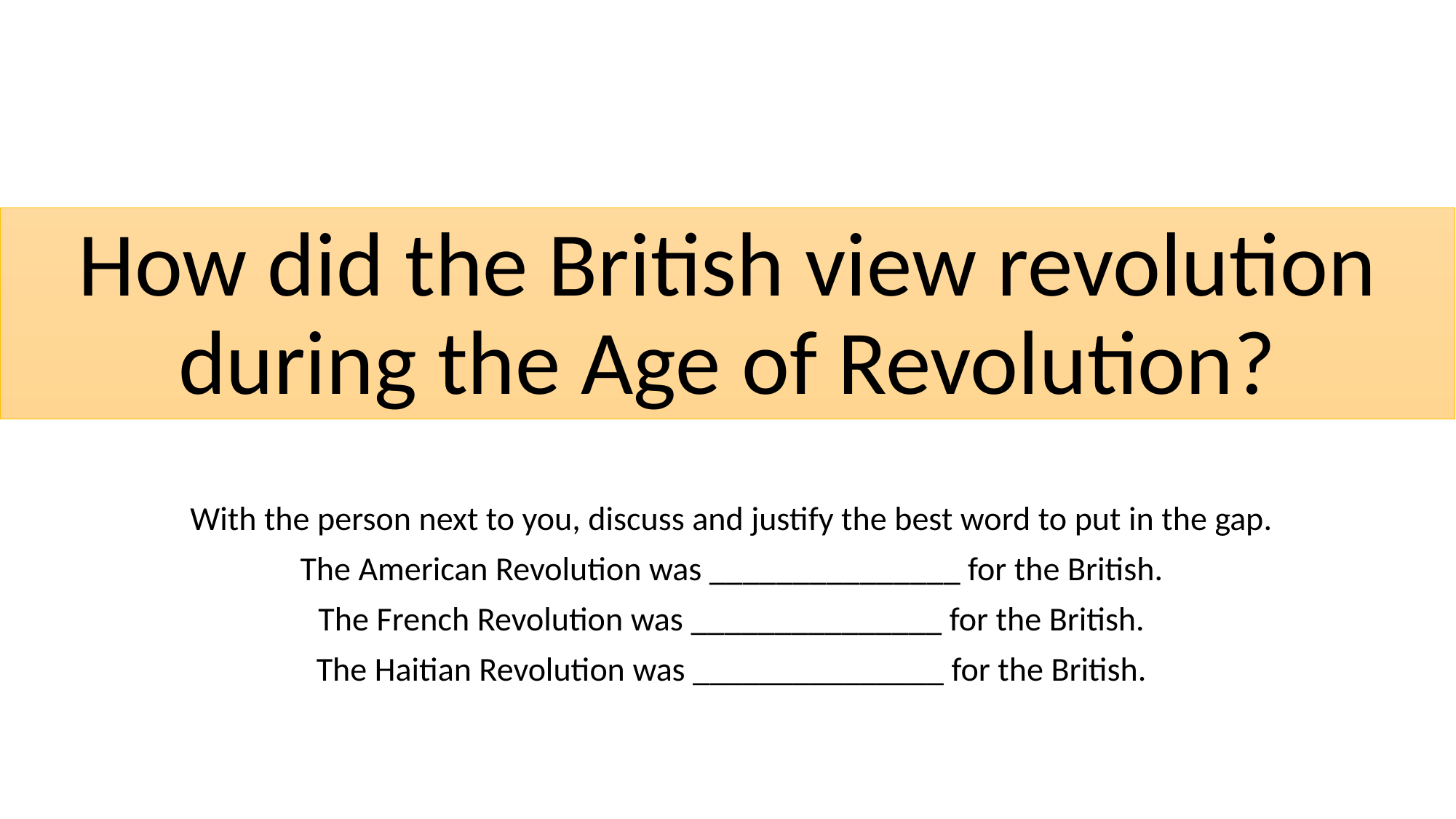

# How did the British view revolution during the Age of Revolution?
With the person next to you, discuss and justify the best word to put in the gap.
The American Revolution was _______________ for the British.
The French Revolution was _______________ for the British.
The Haitian Revolution was _______________ for the British.